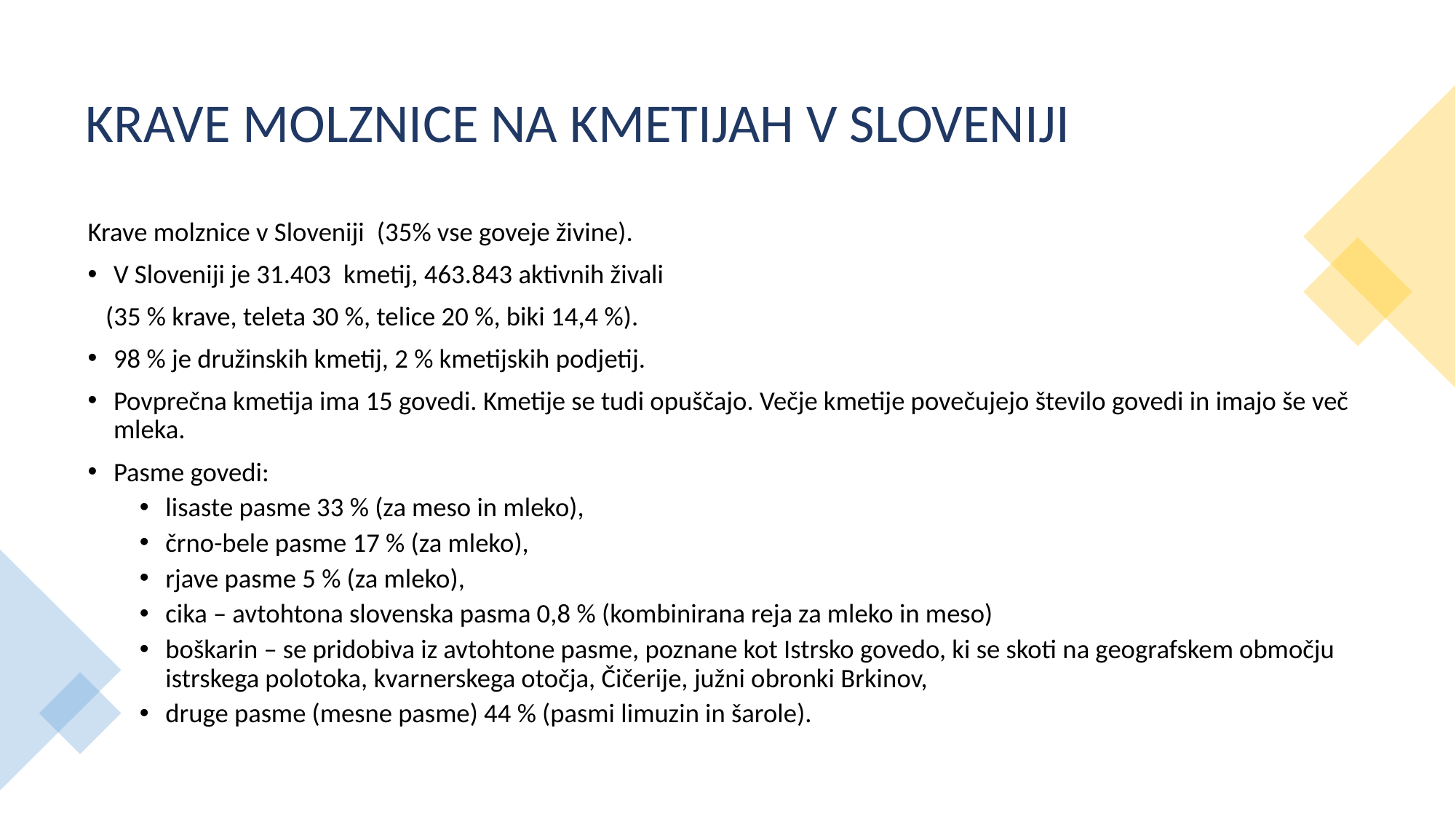

# KRAVE MOLZNICE NA KMETIJAH V SLOVENIJI

Krave molznice v Sloveniji  (35% vse goveje živine).
V Sloveniji je 31.403  kmetij, 463.843 aktivnih živali
   (35 % krave, teleta 30 %, telice 20 %, biki 14,4 %).
98 % je družinskih kmetij, 2 % kmetijskih podjetij.
Povprečna kmetija ima 15 govedi. Kmetije se tudi opuščajo. Večje kmetije povečujejo število govedi in imajo še več mleka.
Pasme govedi:
lisaste pasme 33 % (za meso in mleko),
črno-bele pasme 17 % (za mleko),
rjave pasme 5 % (za mleko),
cika – avtohtona slovenska pasma 0,8 % (kombinirana reja za mleko in meso)
boškarin – se pridobiva iz avtohtone pasme, poznane kot Istrsko govedo, ki se skoti na geografskem območju istrskega polotoka, kvarnerskega otočja, Čičerije, južni obronki Brkinov,
druge pasme (mesne pasme) 44 % (pasmi limuzin in šarole).